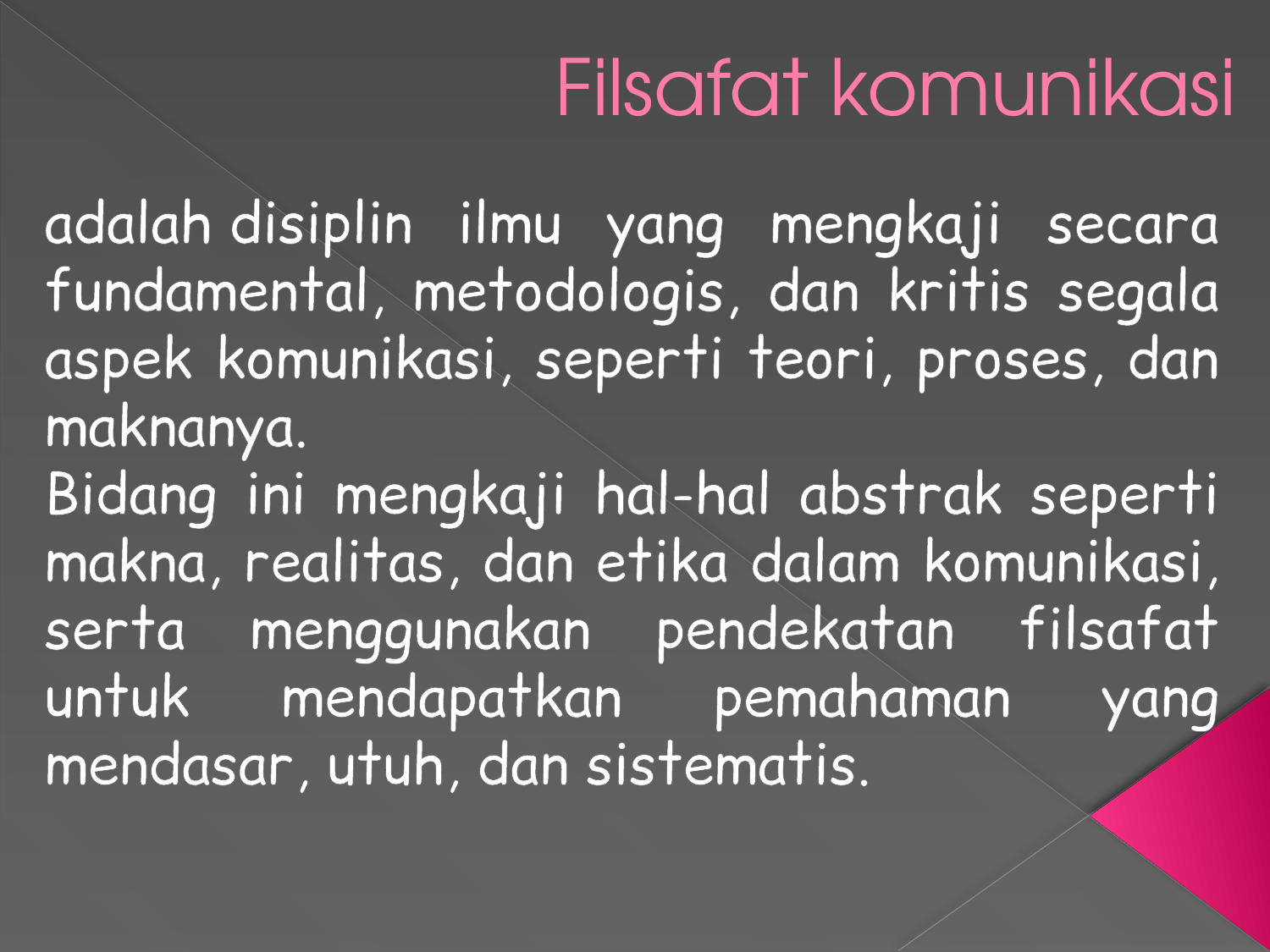

# Filsafat komunikasi
adalah disiplin ilmu yang mengkaji secara fundamental, metodologis, dan kritis segala aspek komunikasi, seperti teori, proses, dan maknanya.
Bidang ini mengkaji hal-hal abstrak seperti makna, realitas, dan etika dalam komunikasi, serta menggunakan pendekatan filsafat untuk mendapatkan pemahaman yang mendasar, utuh, dan sistematis.